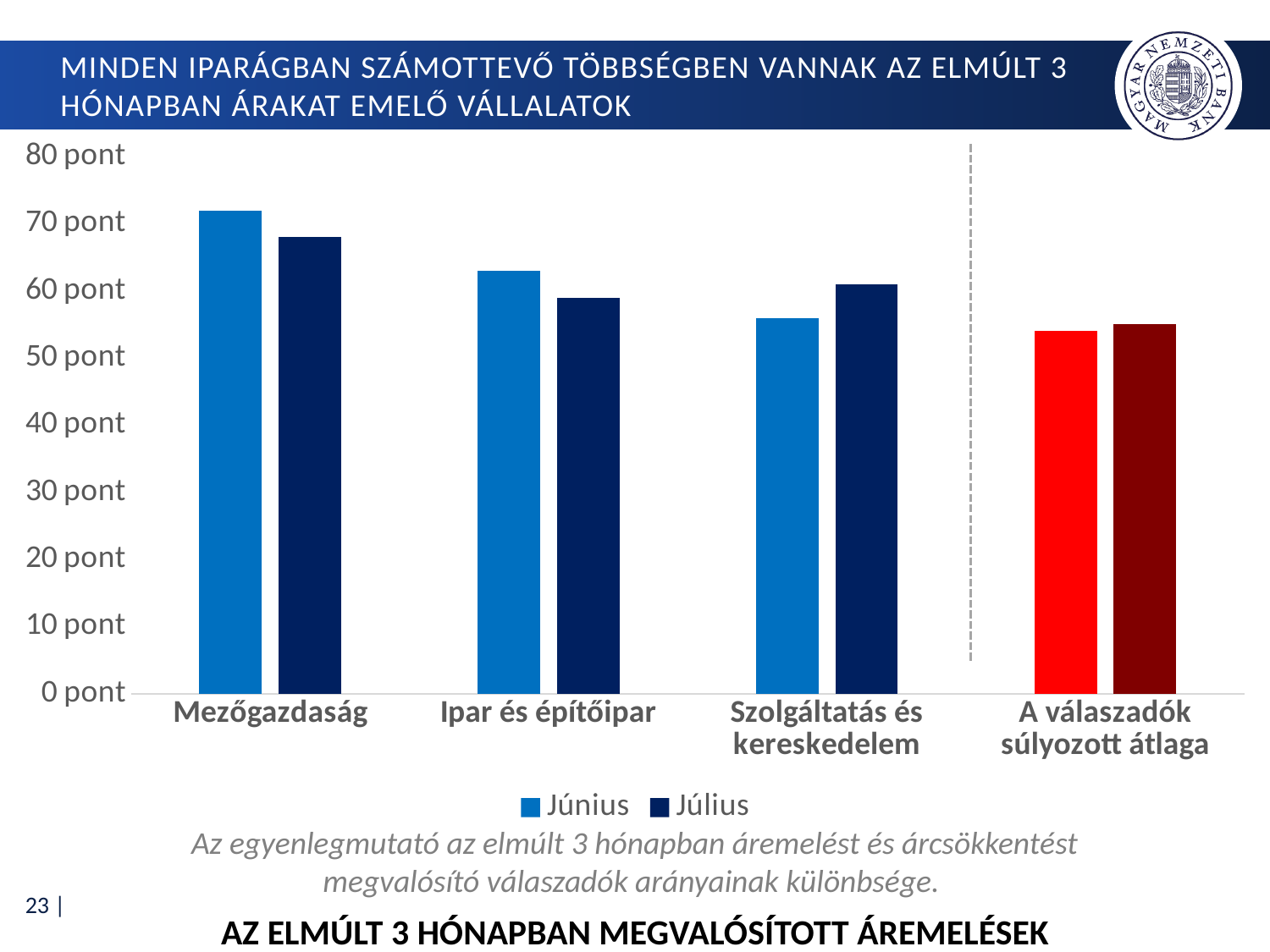

# Minden iparágban számottevő többségben vannak az elmúlt 3 hónapban árakat emelő vállalatok

### Chart

| Category | Június | Július |
|---|---|---|
| Mezőgazdaság | 72.0 | 68.0 |
| Ipar és építőipar | 63.0 | 59.0 |
| Szolgáltatás és kereskedelem | 56.0 | 61.0 |
| A válaszadók súlyozott átlaga | 54.0 | 55.0 |
Az egyenlegmutató az elmúlt 3 hónapban áremelést és árcsökkentést megvalósító válaszadók arányainak különbsége.
Az elmúlt 3 hónapban megvalósított áremelések